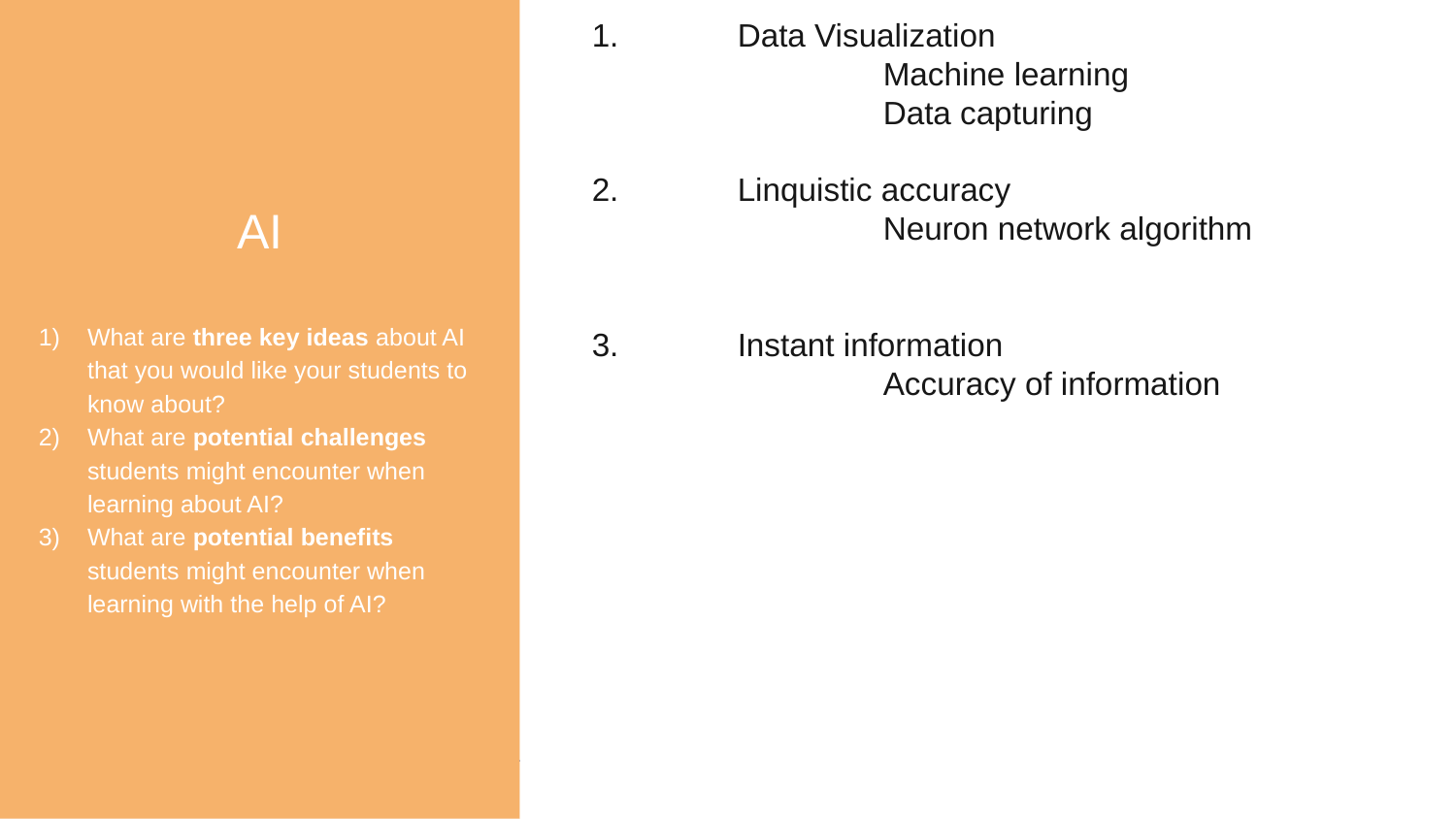

AI

What are three key ideas about AI that you would like your students to know about?
What are potential challenges students might encounter when learning about AI?
What are potential benefits students might encounter when learning with the help of AI?
1.	Data Visualization
		Machine learning
		Data capturing

2.	Linquistic accuracy
		Neuron network algorithm

3.	Instant information
		Accuracy of information